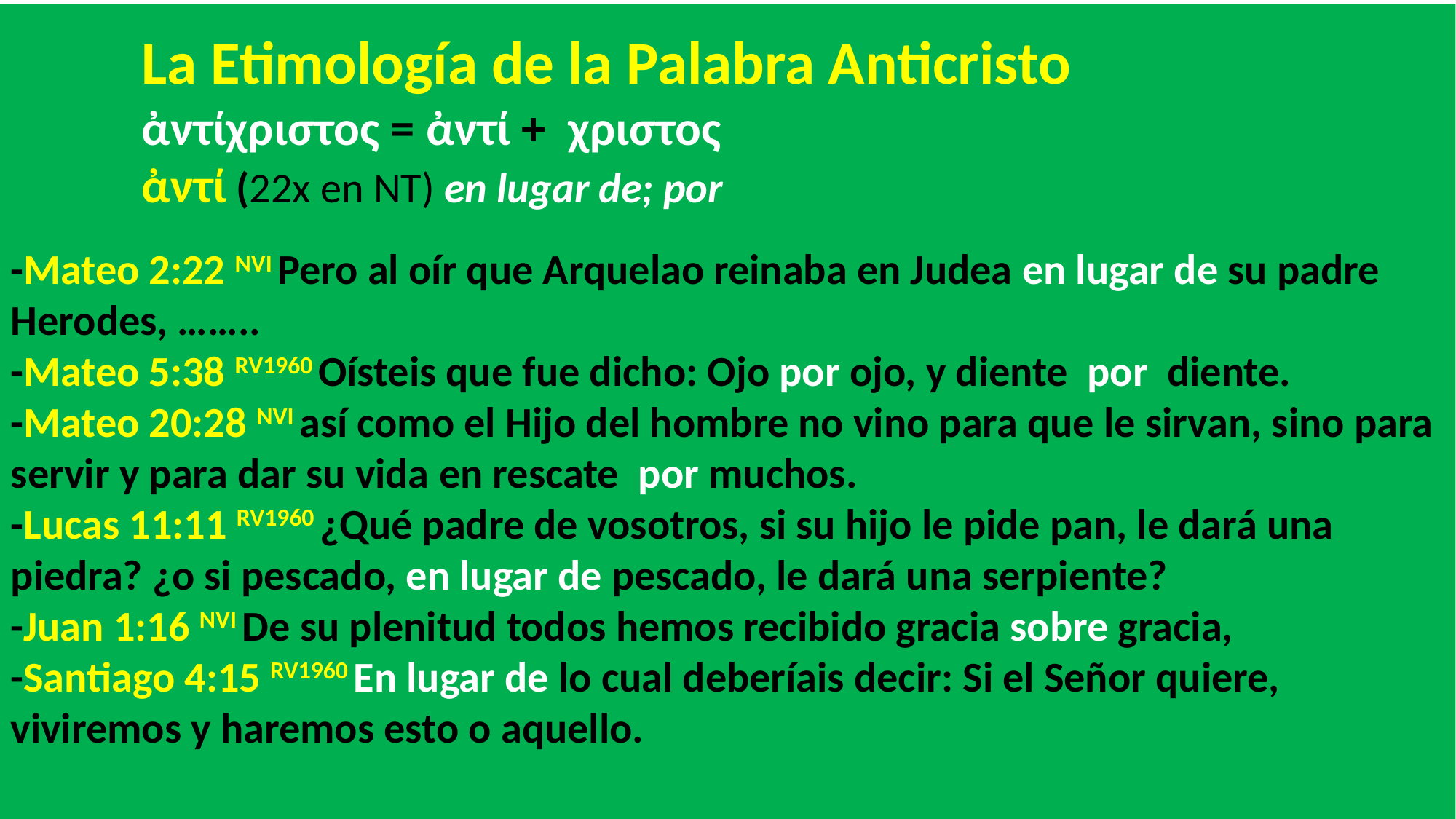

La Etimología de la Palabra Anticristo
            ἀντίχριστος = ἀντί +  χριστος
            ἀντί (22x en NT) en lugar de; por

-Mateo 2:22 NVI Pero al oír que Arquelao reinaba en Judea en lugar de su padre Herodes, ……..
-Mateo 5:38 RV1960 Oísteis que fue dicho: Ojo por ojo, y diente  por  diente.
-Mateo 20:28 NVI así como el Hijo del hombre no vino para que le sirvan, sino para servir y para dar su vida en rescate  por muchos.
-Lucas 11:11 RV1960 ¿Qué padre de vosotros, si su hijo le pide pan, le dará una piedra? ¿o si pescado, en lugar de pescado, le dará una serpiente?
-Juan 1:16 NVI De su plenitud todos hemos recibido gracia sobre gracia,
-Santiago 4:15 RV1960 En lugar de lo cual deberíais decir: Si el Señor quiere, viviremos y haremos esto o aquello.